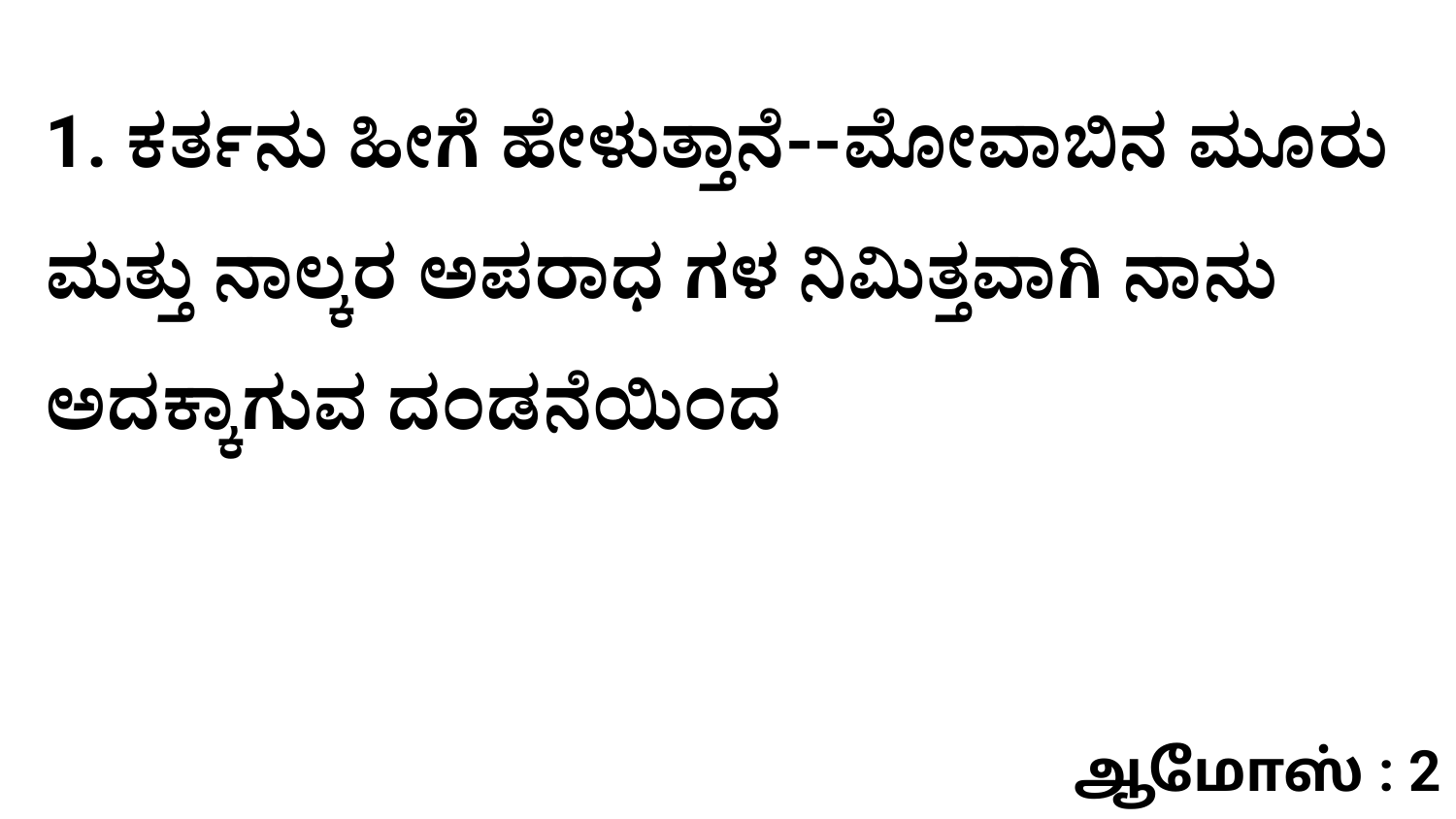

1. ಕರ್ತನು ಹೀಗೆ ಹೇಳುತ್ತಾನೆ--ಮೋವಾಬಿನ ಮೂರು ಮತ್ತು ನಾಲ್ಕರ ಅಪರಾಧ ಗಳ ನಿಮಿತ್ತವಾಗಿ ನಾನು ಅದಕ್ಕಾಗುವ ದಂಡನೆಯಿಂದ
ஆமோஸ் : 2